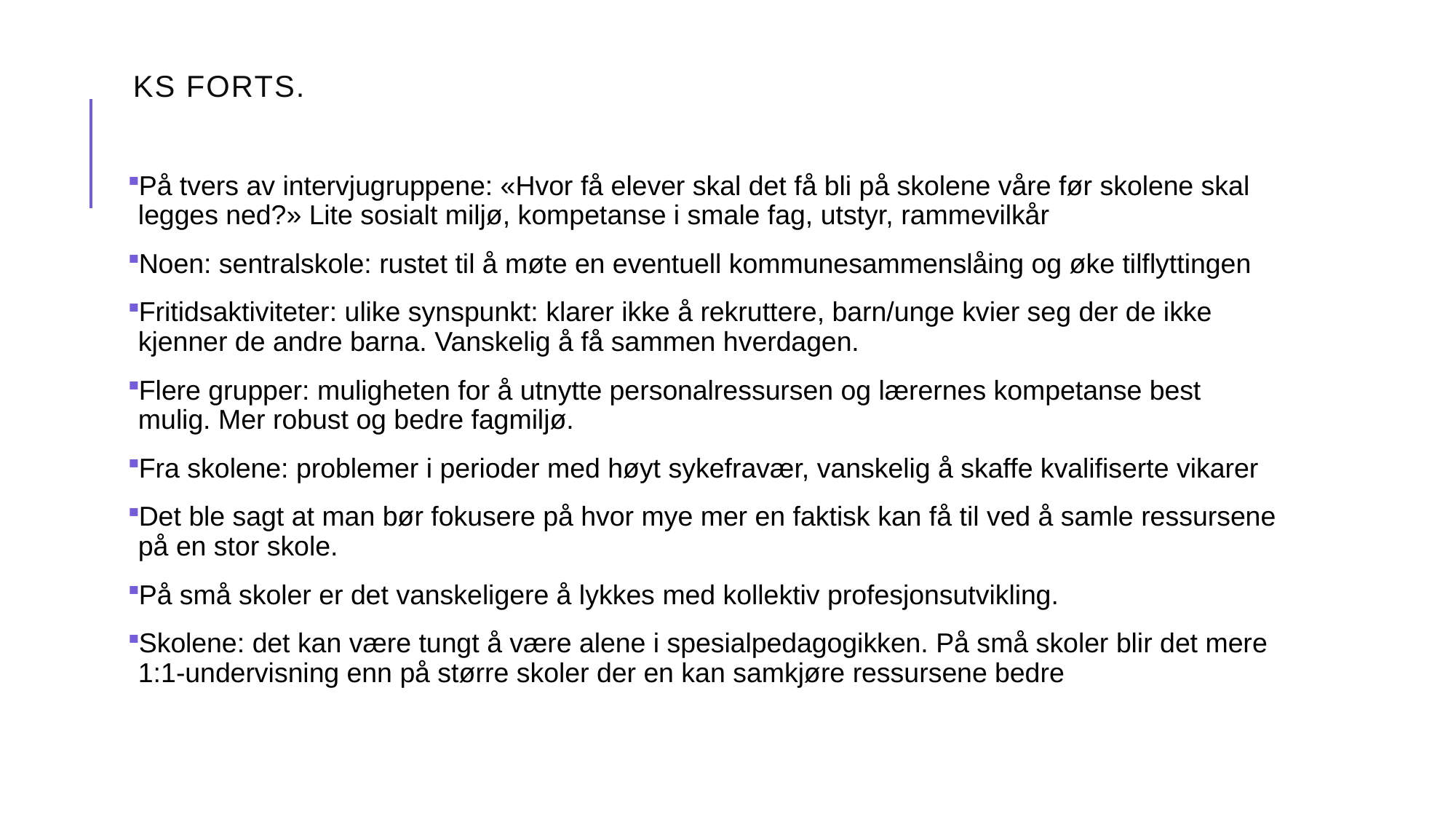

# KS forts.
På tvers av intervjugruppene: «Hvor få elever skal det få bli på skolene våre før skolene skal legges ned?» Lite sosialt miljø, kompetanse i smale fag, utstyr, rammevilkår
Noen: sentralskole: rustet til å møte en eventuell kommunesammenslåing og øke tilflyttingen
Fritidsaktiviteter: ulike synspunkt: klarer ikke å rekruttere, barn/unge kvier seg der de ikke kjenner de andre barna. Vanskelig å få sammen hverdagen.
Flere grupper: muligheten for å utnytte personalressursen og lærernes kompetanse best mulig. Mer robust og bedre fagmiljø.
Fra skolene: problemer i perioder med høyt sykefravær, vanskelig å skaffe kvalifiserte vikarer
Det ble sagt at man bør fokusere på hvor mye mer en faktisk kan få til ved å samle ressursene på en stor skole.
På små skoler er det vanskeligere å lykkes med kollektiv profesjonsutvikling.
Skolene: det kan være tungt å være alene i spesialpedagogikken. På små skoler blir det mere 1:1-undervisning enn på større skoler der en kan samkjøre ressursene bedre